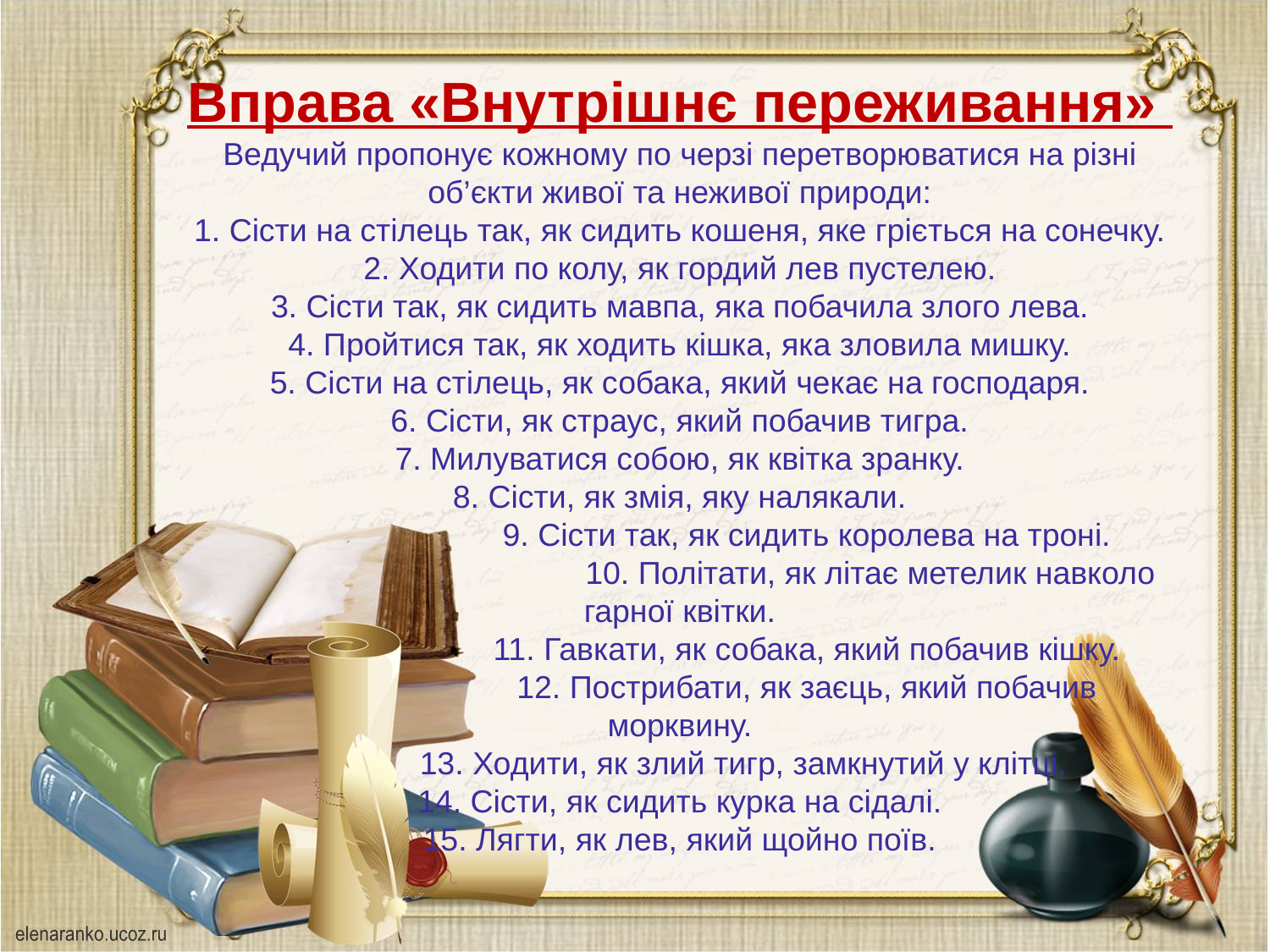

Вправа «Внутрішнє переживання»
Ведучий пропонує кожному по черзі перетворюватися на різні об’єкти живої та неживої природи:
1. Сісти на стілець так, як сидить кошеня, яке гріється на сонечку.
2. Ходити по колу, як гордий лев пустелею.
3. Сісти так, як сидить мавпа, яка побачила злого лева.
4. Пройтися так, як ходить кішка, яка зловила мишку.
5. Сісти на стілець, як собака, який чекає на господаря.
6. Сісти, як страус, який побачив тигра.
7. Милуватися собою, як квітка зранку.
8. Сісти, як змія, яку налякали.
		9. Сісти так, як сидить королева на троні.
			10. Політати, як літає метелик навколо гарної квітки.
		11. Гавкати, як собака, який побачив кішку.
		12. Пострибати, як заєць, який побачив морквину.
	13. Ходити, як злий тигр, замкнутий у клітці.
14. Сісти, як сидить курка на сідалі.
15. Лягти, як лев, який щойно поїв.